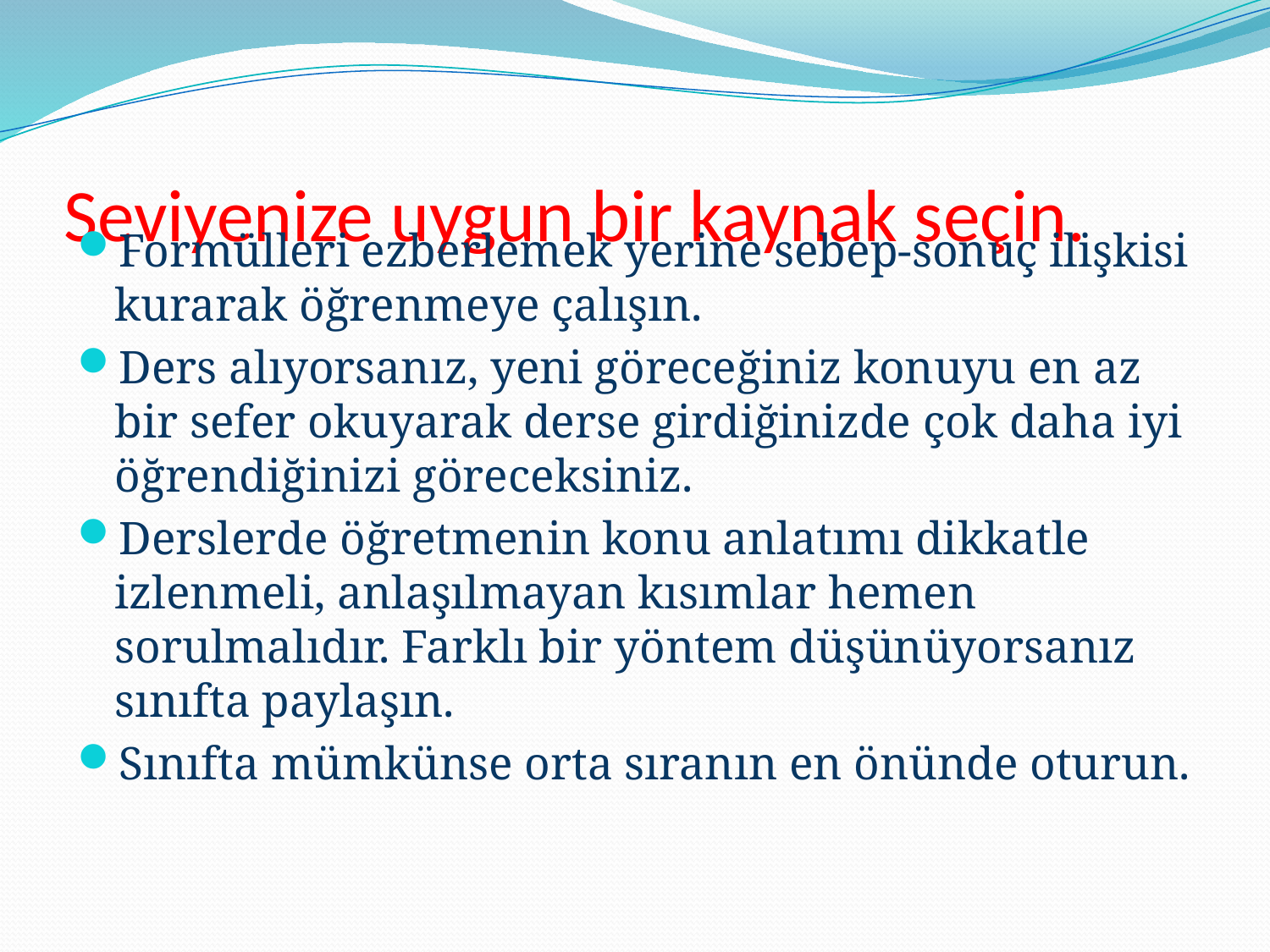

# Seviyenize uygun bir kaynak seçin.
Formülleri ezberlemek yerine sebep-sonuç ilişkisi kurarak öğrenmeye çalışın.
Ders alıyorsanız, yeni göreceğiniz konuyu en az bir sefer okuyarak derse girdiğinizde çok daha iyi öğrendiğinizi göreceksiniz.
Derslerde öğretmenin konu anlatımı dikkatle izlenmeli, anlaşılmayan kısımlar hemen sorulmalıdır. Farklı bir yöntem düşünüyorsanız sınıfta paylaşın.
Sınıfta mümkünse orta sıranın en önünde oturun.